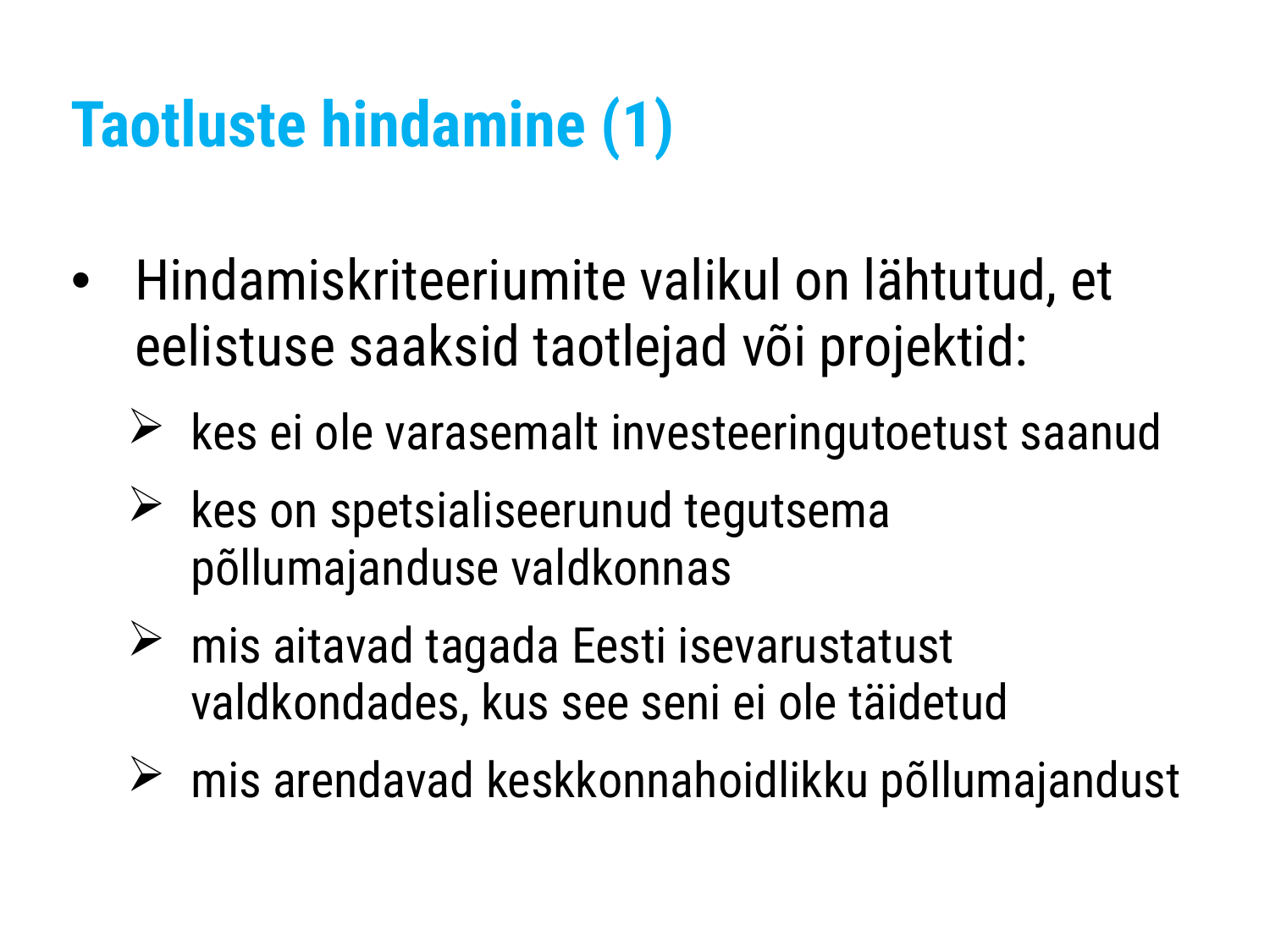

# Taotluste hindamine (1)
Hindamiskriteeriumite valikul on lähtutud, et eelistuse saaksid taotlejad või projektid:
kes ei ole varasemalt investeeringutoetust saanud
kes on spetsialiseerunud tegutsema põllumajanduse valdkonnas
mis aitavad tagada Eesti isevarustatust valdkondades, kus see seni ei ole täidetud
mis arendavad keskkonnahoidlikku põllumajandust